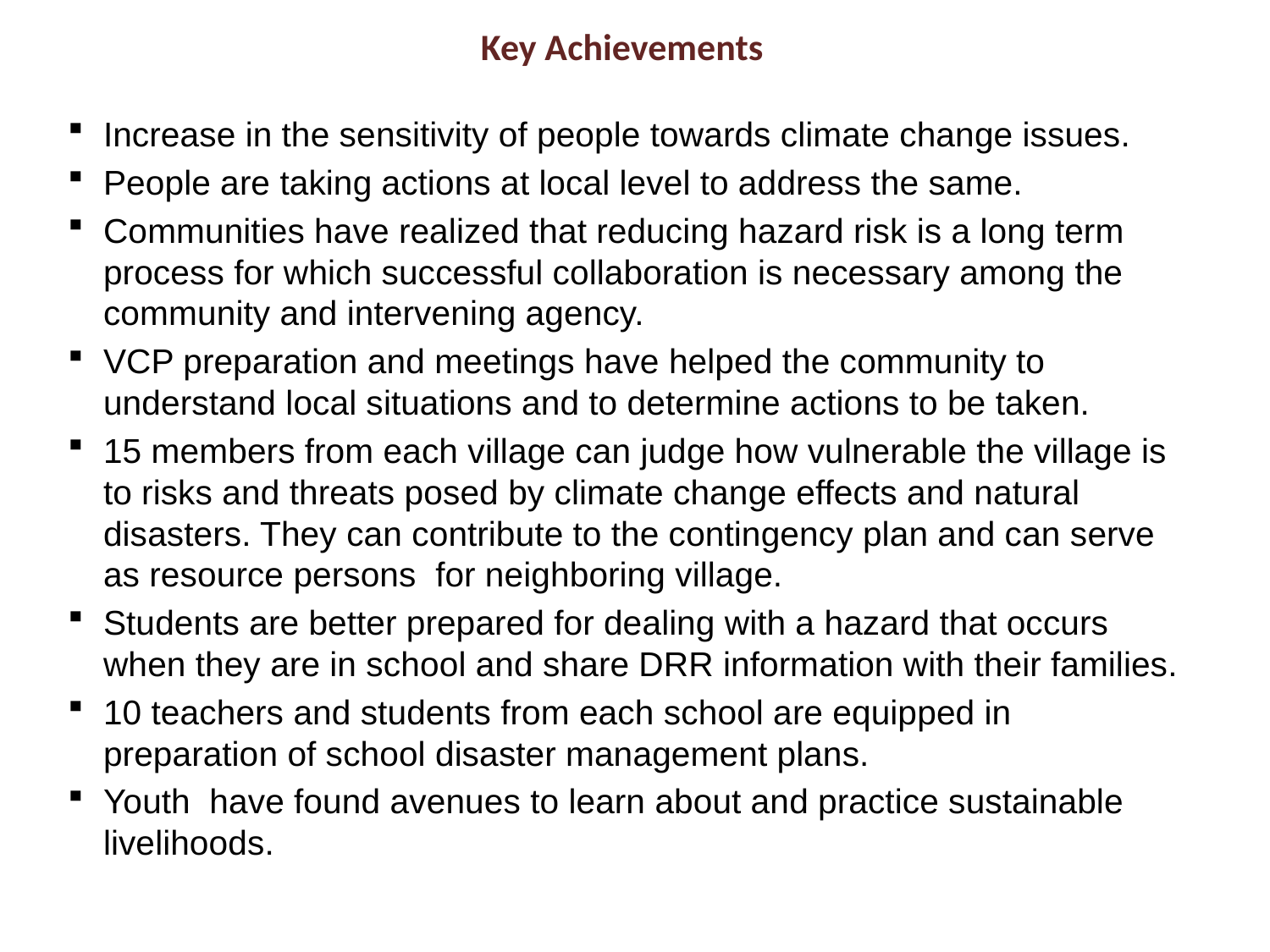

# Key Achievements
Increase in the sensitivity of people towards climate change issues.
People are taking actions at local level to address the same.
Communities have realized that reducing hazard risk is a long term process for which successful collaboration is necessary among the community and intervening agency.
VCP preparation and meetings have helped the community to understand local situations and to determine actions to be taken.
15 members from each village can judge how vulnerable the village is to risks and threats posed by climate change effects and natural disasters. They can contribute to the contingency plan and can serve as resource persons  for neighboring village.
Students are better prepared for dealing with a hazard that occurs when they are in school and share DRR information with their families.
10 teachers and students from each school are equipped in preparation of school disaster management plans.
Youth  have found avenues to learn about and practice sustainable livelihoods.